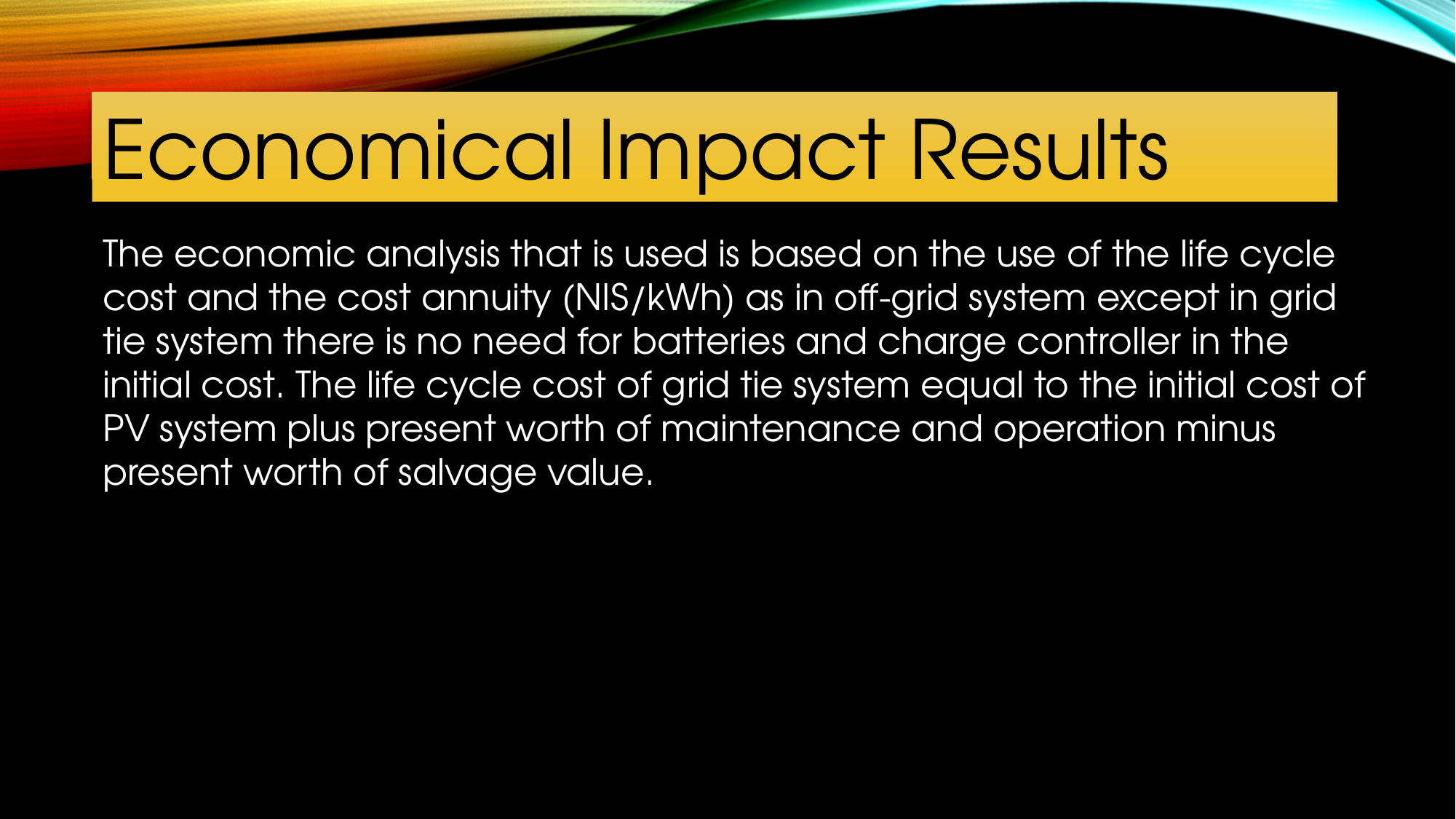

Economical Impact Results
The economic analysis that is used is based on the use of the life cycle cost and the cost annuity (NIS/kWh) as in off-grid system except in grid tie system there is no need for batteries and charge controller in the initial cost. The life cycle cost of grid tie system equal to the initial cost of PV system plus present worth of maintenance and operation minus present worth of salvage value.